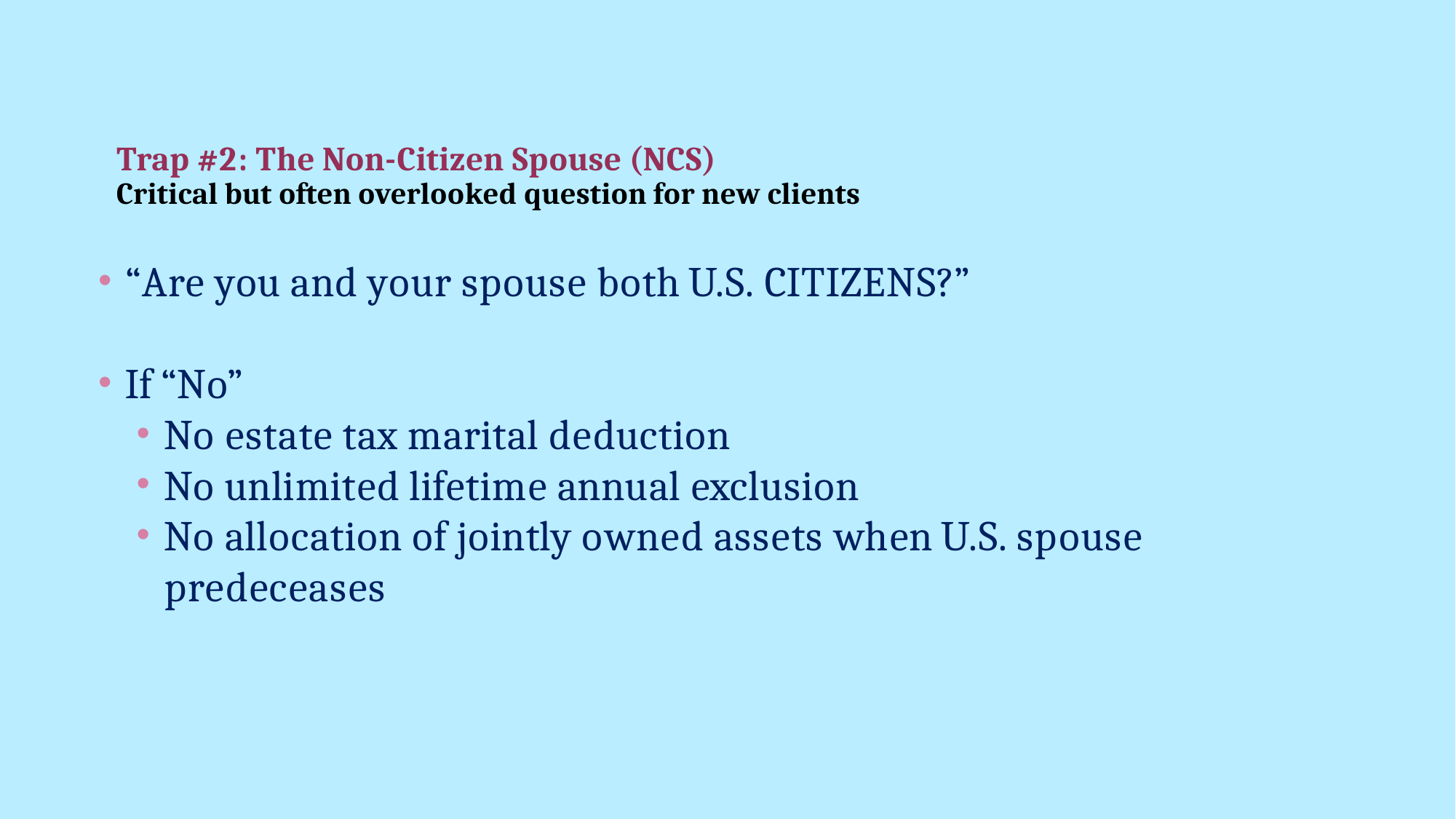

# Trap #2: The Non-Citizen Spouse (NCS) Critical but often overlooked question for new clients

“Are you and your spouse both U.S. CITIZENS?”

If “No”
No estate tax marital deduction
No unlimited lifetime annual exclusion
No allocation of jointly owned assets when U.S. spouse predeceases